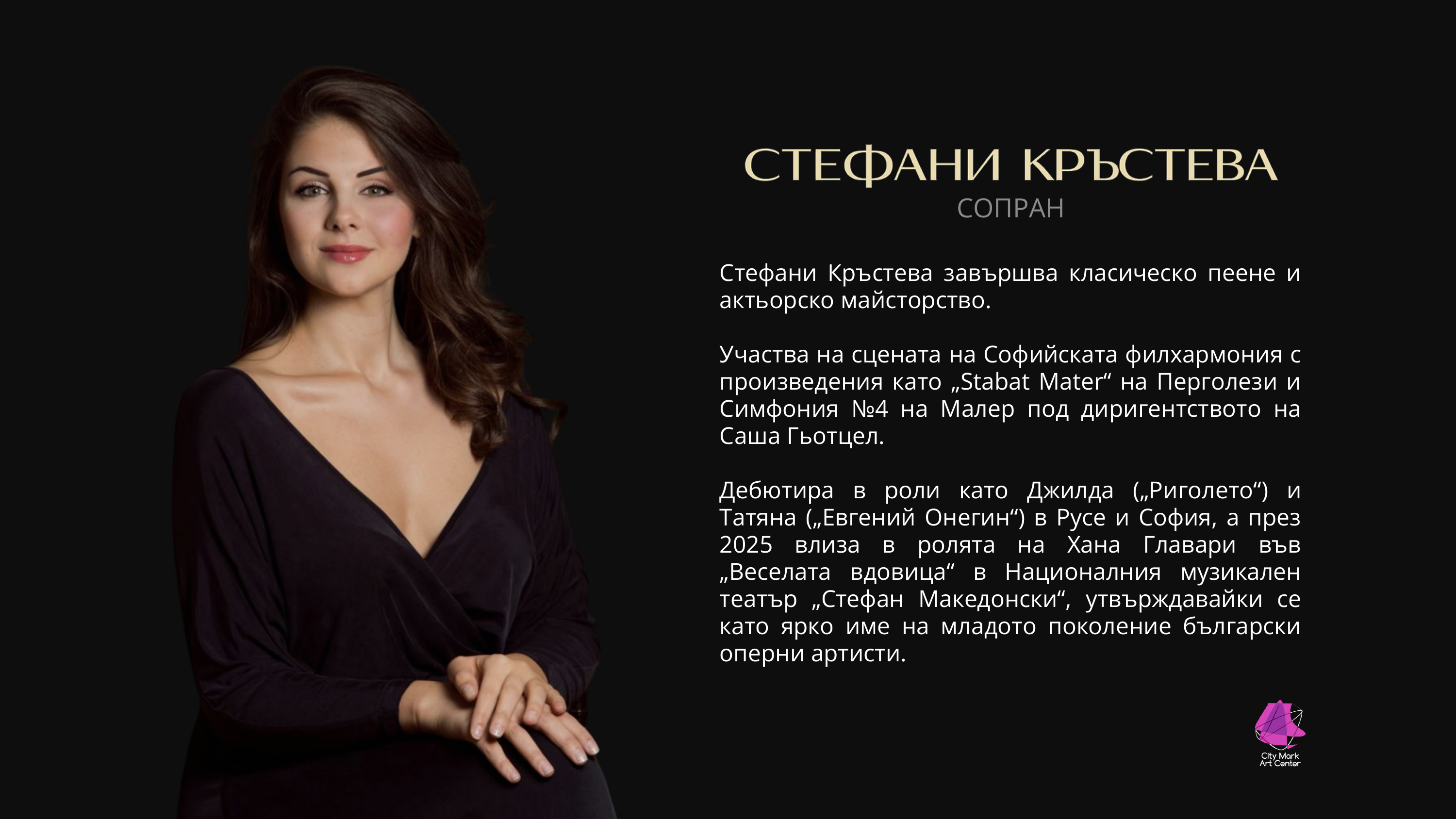

СОПРАН
Стефани Кръстева завършва класическо пеене и актьорско майсторство.

Участва на сцената на Софийската филхармония с произведения като „Stabat Mater“ на Перголези и Симфония №4 на Малер под диригентството на Саша Гьотцел.

Дебютира в роли като Джилда („Риголето“) и Татяна („Евгений Онегин“) в Русе и София, а през 2025 влиза в ролята на Хана Главари във „Веселата вдовица“ в Националния музикален театър „Стефан Македонски“, утвърждавайки се като ярко име на младото поколение български оперни артисти.